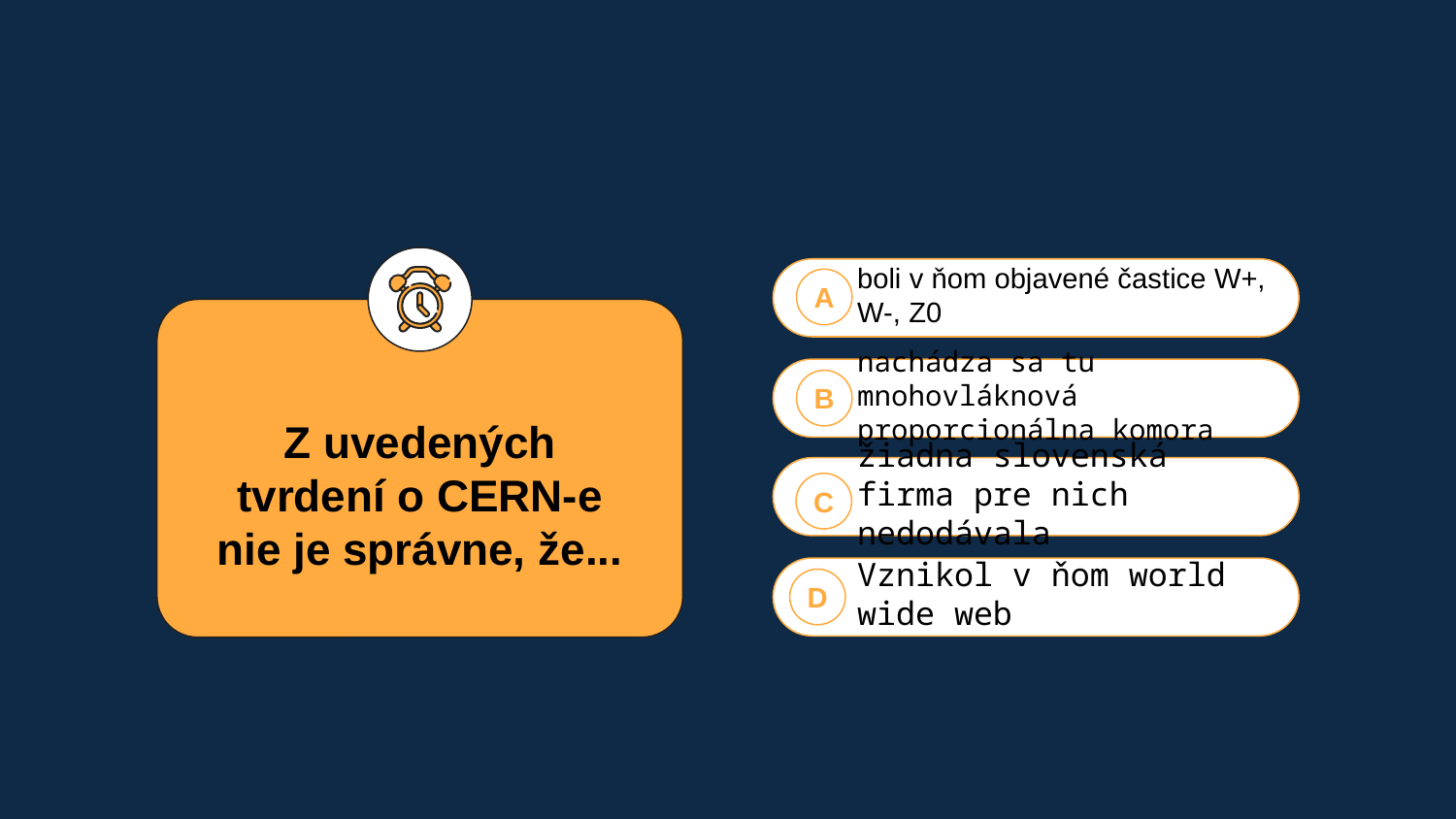

boli v ňom objavené častice W+, W-, Z0

A
Z uvedených tvrdení o CERN-e nie je správne, že...
nachádza sa tu mnohovláknová proporcionálna komora
B
žiadna slovenská firma pre nich nedodávala
C
Vznikol v ňom world wide web
D